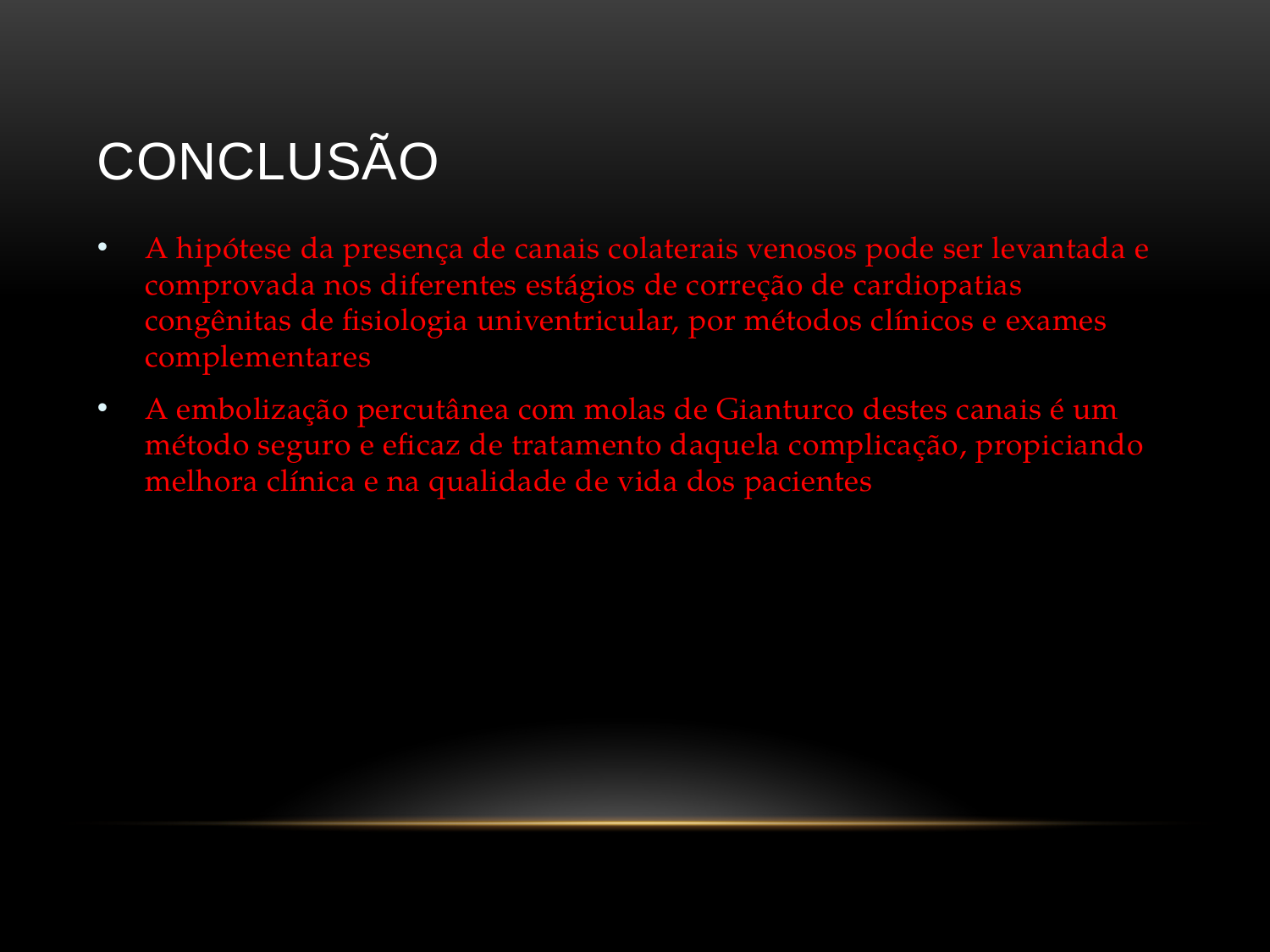

# Conclusão
A hipótese da presença de canais colaterais venosos pode ser levantada e comprovada nos diferentes estágios de correção de cardiopatias congênitas de fisiologia univentricular, por métodos clínicos e exames complementares
A embolização percutânea com molas de Gianturco destes canais é um método seguro e eficaz de tratamento daquela complicação, propiciando melhora clínica e na qualidade de vida dos pacientes